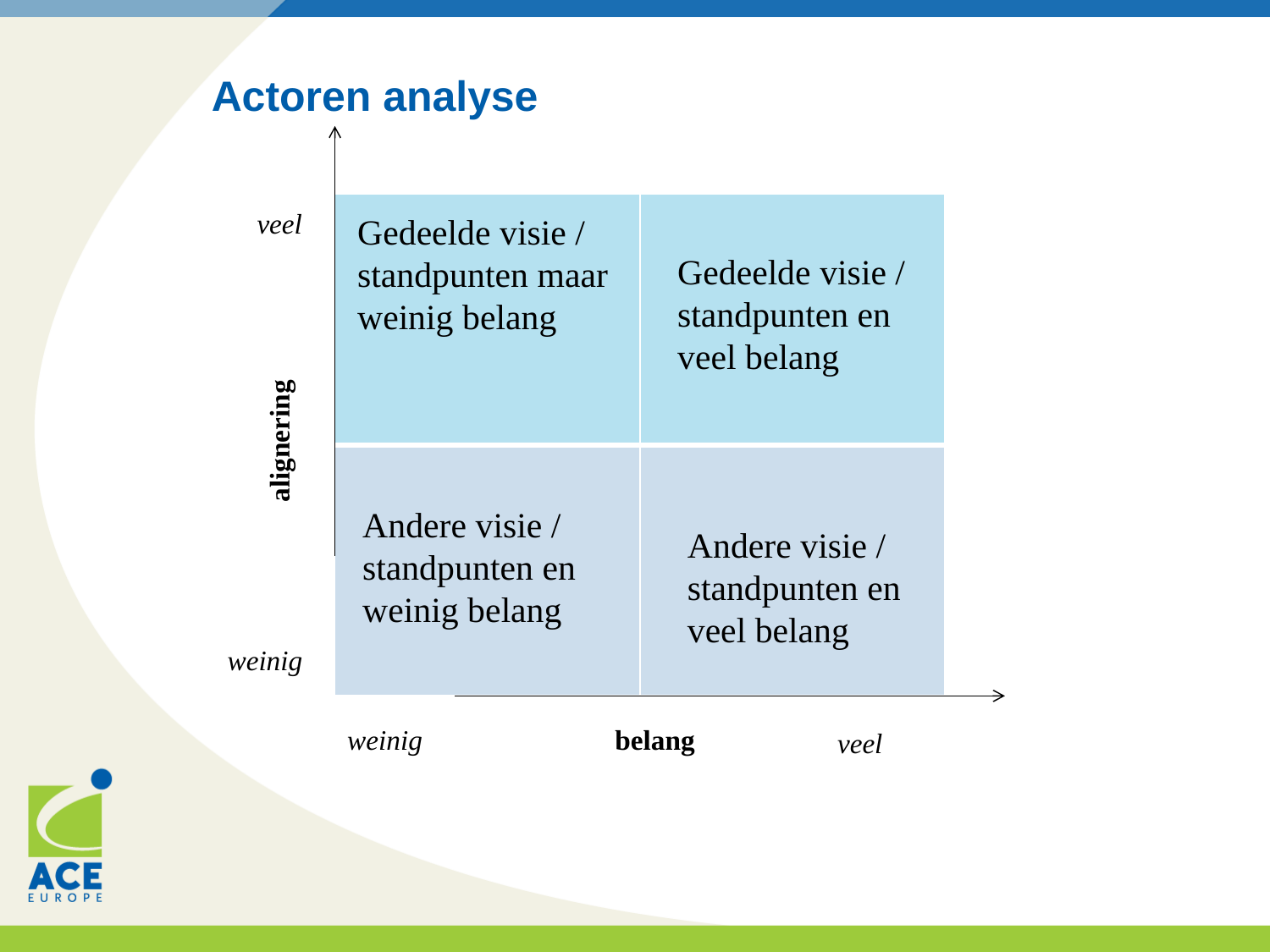

# Actoren analyse
|  |  |
| --- | --- |
|  |  |
veel
Gedeelde visie / standpunten maar weinig belang
Gedeelde visie / standpunten en veel belang
alignering
Andere visie / standpunten en weinig belang
Andere visie / standpunten en veel belang
weinig
weinig
belang
veel